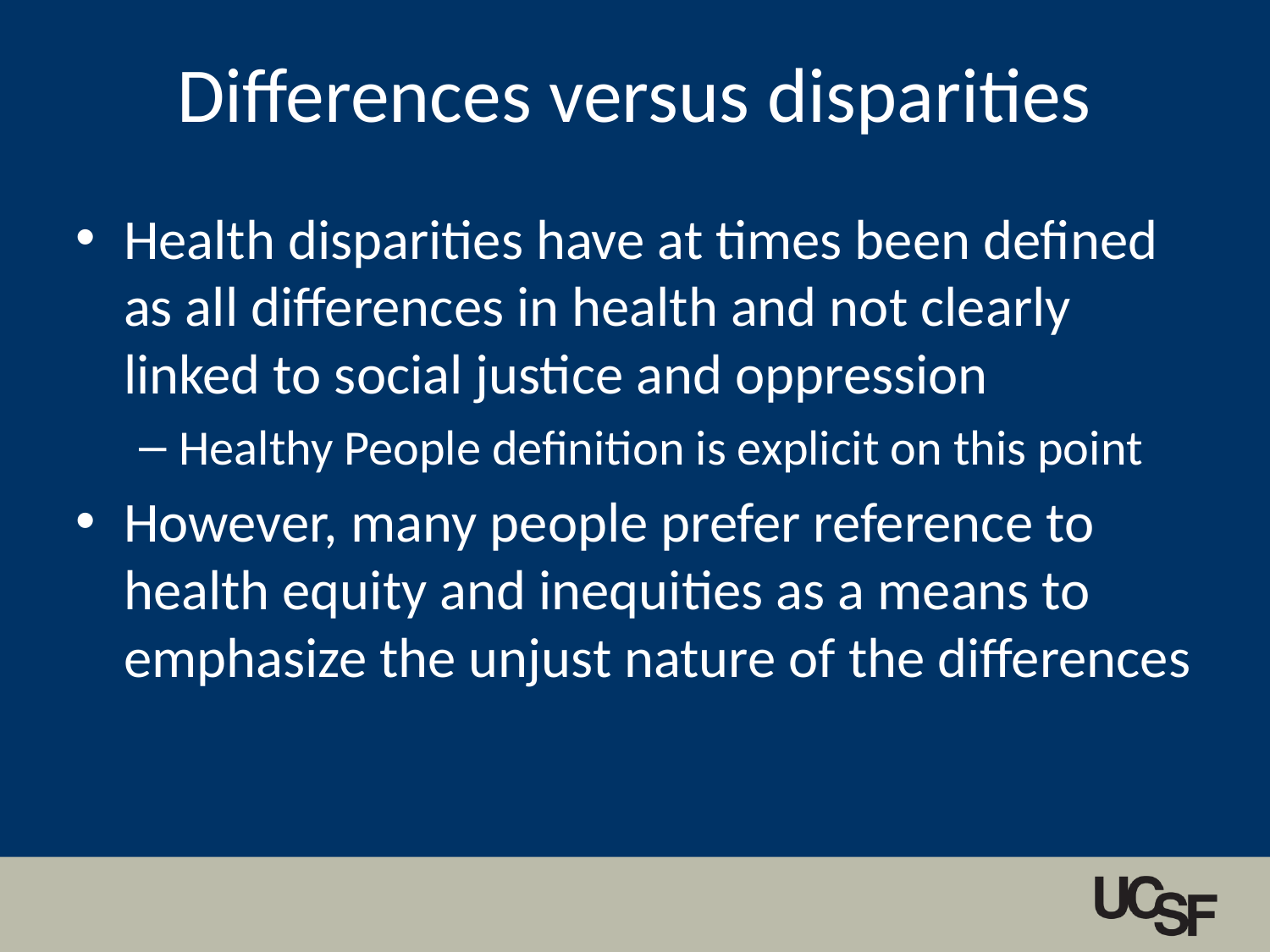

# Differences versus disparities
Health disparities have at times been defined as all differences in health and not clearly linked to social justice and oppression
Healthy People definition is explicit on this point
However, many people prefer reference to health equity and inequities as a means to emphasize the unjust nature of the differences